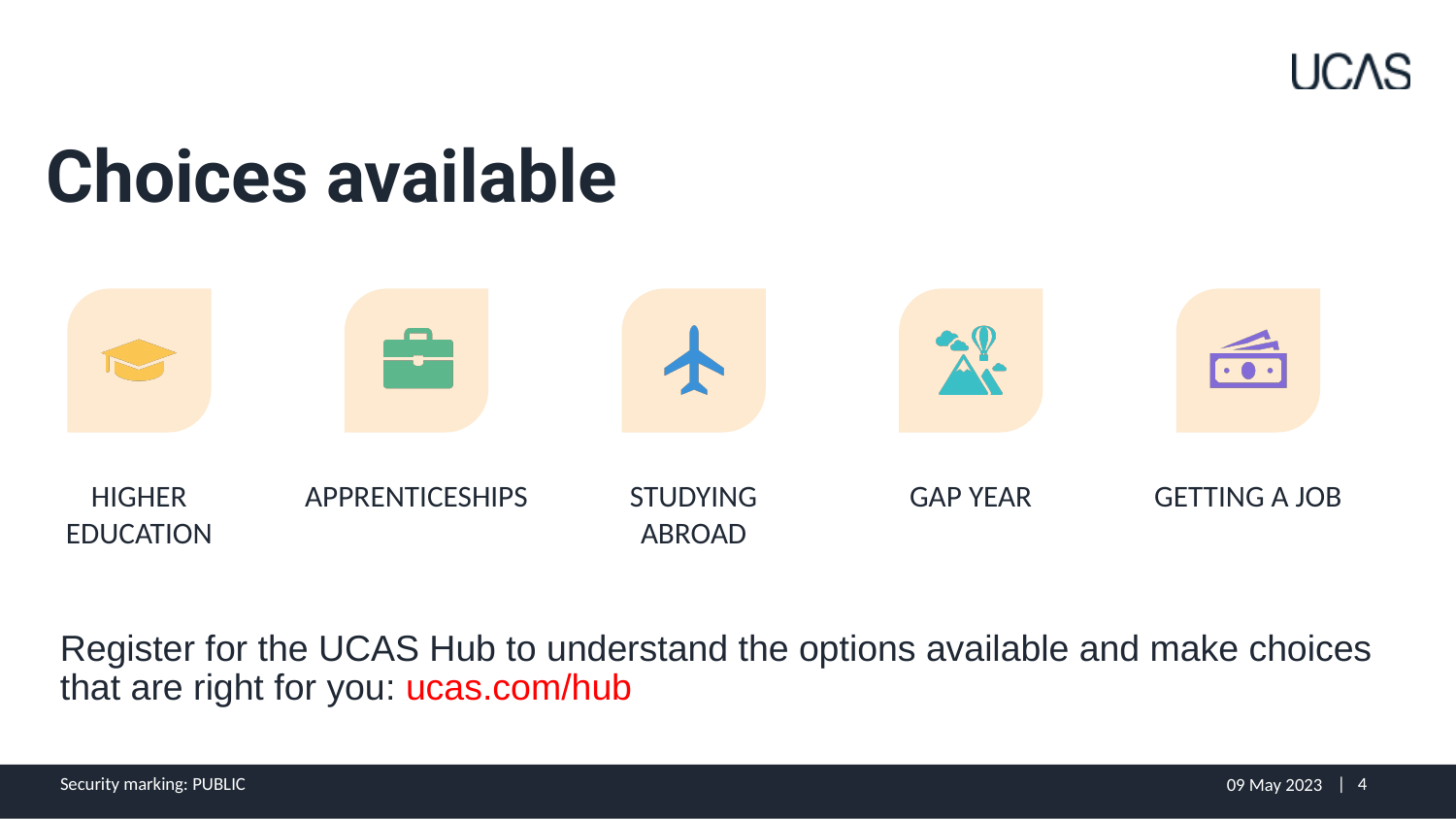

# Choices available
Higher education
Apprenticeships
Studying abroad
Gap year
Getting a job

Register for the UCAS Hub to understand the options available and make choices that are right for you: ucas.com/hub
Security marking: PUBLIC
09 May 2023
|   4